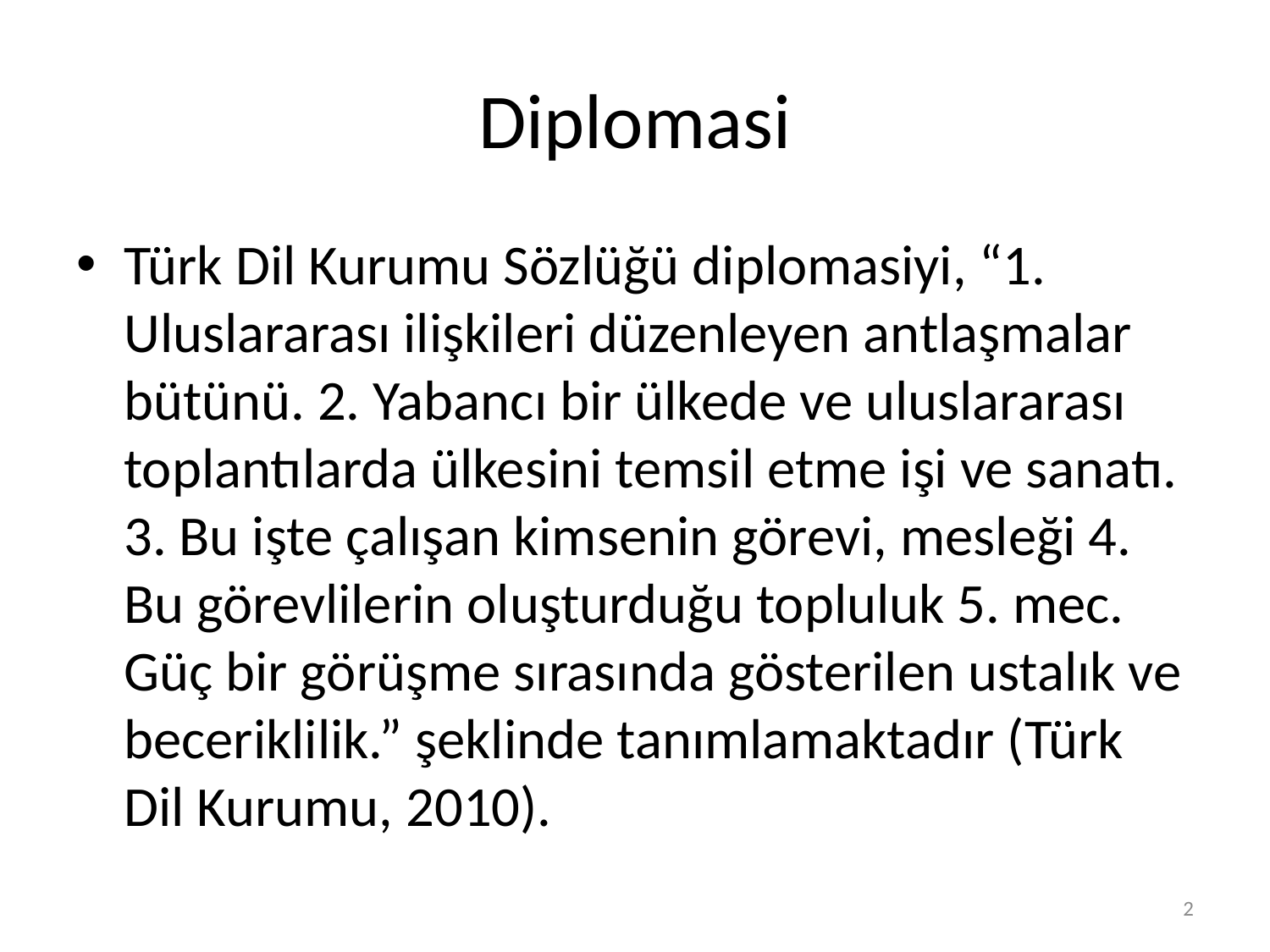

# Diplomasi
Türk Dil Kurumu Sözlüğü diplomasiyi, “1. Uluslararası ilişkileri düzenleyen antlaşmalar bütünü. 2. Yabancı bir ülkede ve uluslararası toplantılarda ülkesini temsil etme işi ve sanatı. 3. Bu işte çalışan kimsenin görevi, mesleği 4. Bu görevlilerin oluşturduğu topluluk 5. mec. Güç bir görüşme sırasında gösterilen ustalık ve beceriklilik.” şeklinde tanımlamaktadır (Türk Dil Kurumu, 2010).
2